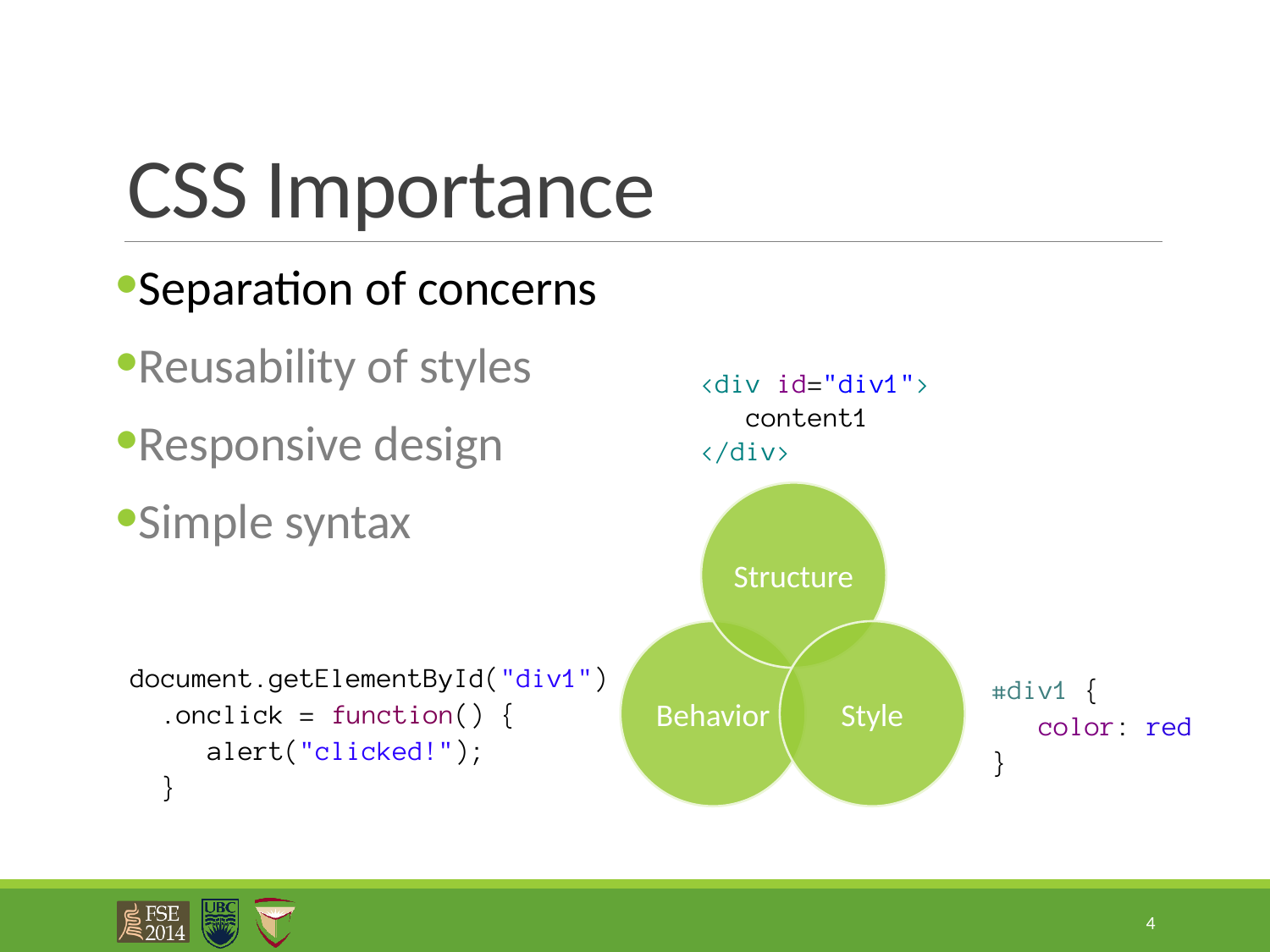

# CSS Importance
Separation of concerns
Reusability of styles
Responsive design
Simple syntax

<div id="div1">
   content1
</div>
Structure
Behavior
Style
document.getElementById("div1")
  .onclick = function() {
     alert("clicked!");
  }
#div1 {
   color: red
}
4